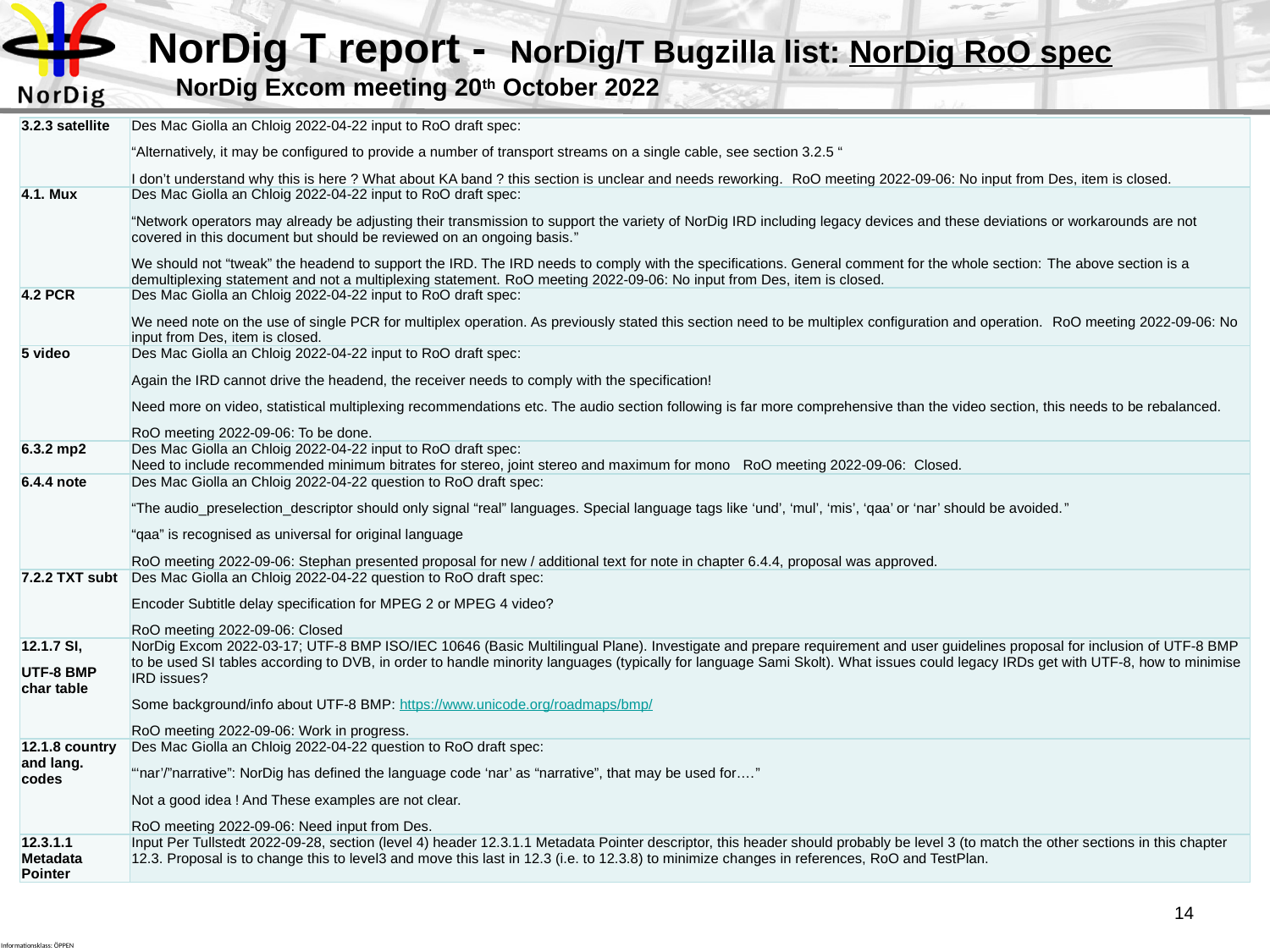

# NorDig T report -  NorDig/T Bugzilla list: NorDig RoO spec NorDig Excom meeting 20th October 2022
| 3.2.3 satellite | Des Mac Giolla an Chloig 2022-04-22 input to RoO draft spec: “Alternatively, it may be configured to provide a number of transport streams on a single cable, see section 3.2.5 “ I don’t understand why this is here ? What about KA band ? this section is unclear and needs reworking. RoO meeting 2022-09-06: No input from Des, item is closed. |
| --- | --- |
| 4.1. Mux | Des Mac Giolla an Chloig 2022-04-22 input to RoO draft spec: “Network operators may already be adjusting their transmission to support the variety of NorDig IRD including legacy devices and these deviations or workarounds are not covered in this document but should be reviewed on an ongoing basis.” We should not “tweak” the headend to support the IRD. The IRD needs to comply with the specifications. General comment for the whole section: The above section is a demultiplexing statement and not a multiplexing statement. RoO meeting 2022-09-06: No input from Des, item is closed. |
| 4.2 PCR | Des Mac Giolla an Chloig 2022-04-22 input to RoO draft spec: We need note on the use of single PCR for multiplex operation. As previously stated this section need to be multiplex configuration and operation. RoO meeting 2022-09-06: No input from Des, item is closed. |
| 5 video | Des Mac Giolla an Chloig 2022-04-22 input to RoO draft spec: Again the IRD cannot drive the headend, the receiver needs to comply with the specification! Need more on video, statistical multiplexing recommendations etc. The audio section following is far more comprehensive than the video section, this needs to be rebalanced. RoO meeting 2022-09-06: To be done. |
| 6.3.2 mp2 | Des Mac Giolla an Chloig 2022-04-22 input to RoO draft spec: Need to include recommended minimum bitrates for stereo, joint stereo and maximum for mono RoO meeting 2022-09-06: Closed. |
| 6.4.4 note | Des Mac Giolla an Chloig 2022-04-22 question to RoO draft spec: “The audio\_preselection\_descriptor should only signal “real” languages. Special language tags like ‘und’, ‘mul’, ‘mis’, ‘qaa’ or ‘nar’ should be avoided.” “qaa” is recognised as universal for original language RoO meeting 2022-09-06: Stephan presented proposal for new / additional text for note in chapter 6.4.4, proposal was approved. |
| 7.2.2 TXT subt | Des Mac Giolla an Chloig 2022-04-22 question to RoO draft spec: Encoder Subtitle delay specification for MPEG 2 or MPEG 4 video? RoO meeting 2022-09-06: Closed |
| 12.1.7 SI, UTF-8 BMP char table | NorDig Excom 2022-03-17; UTF-8 BMP ISO/IEC 10646 (Basic Multilingual Plane). Investigate and prepare requirement and user guidelines proposal for inclusion of UTF-8 BMP to be used SI tables according to DVB, in order to handle minority languages (typically for language Sami Skolt). What issues could legacy IRDs get with UTF-8, how to minimise IRD issues? Some background/info about UTF-8 BMP: https://www.unicode.org/roadmaps/bmp/ RoO meeting 2022-09-06: Work in progress. |
| 12.1.8 country and lang. codes | Des Mac Giolla an Chloig 2022-04-22 question to RoO draft spec: “‘nar’/”narrative”: NorDig has defined the language code ‘nar’ as “narrative”, that may be used for….” Not a good idea ! And These examples are not clear. RoO meeting 2022-09-06: Need input from Des. |
| 12.3.1.1 Metadata Pointer | Input Per Tullstedt 2022-09-28, section (level 4) header 12.3.1.1 Metadata Pointer descriptor, this header should probably be level 3 (to match the other sections in this chapter 12.3. Proposal is to change this to level3 and move this last in 12.3 (i.e. to 12.3.8) to minimize changes in references, RoO and TestPlan. |
14